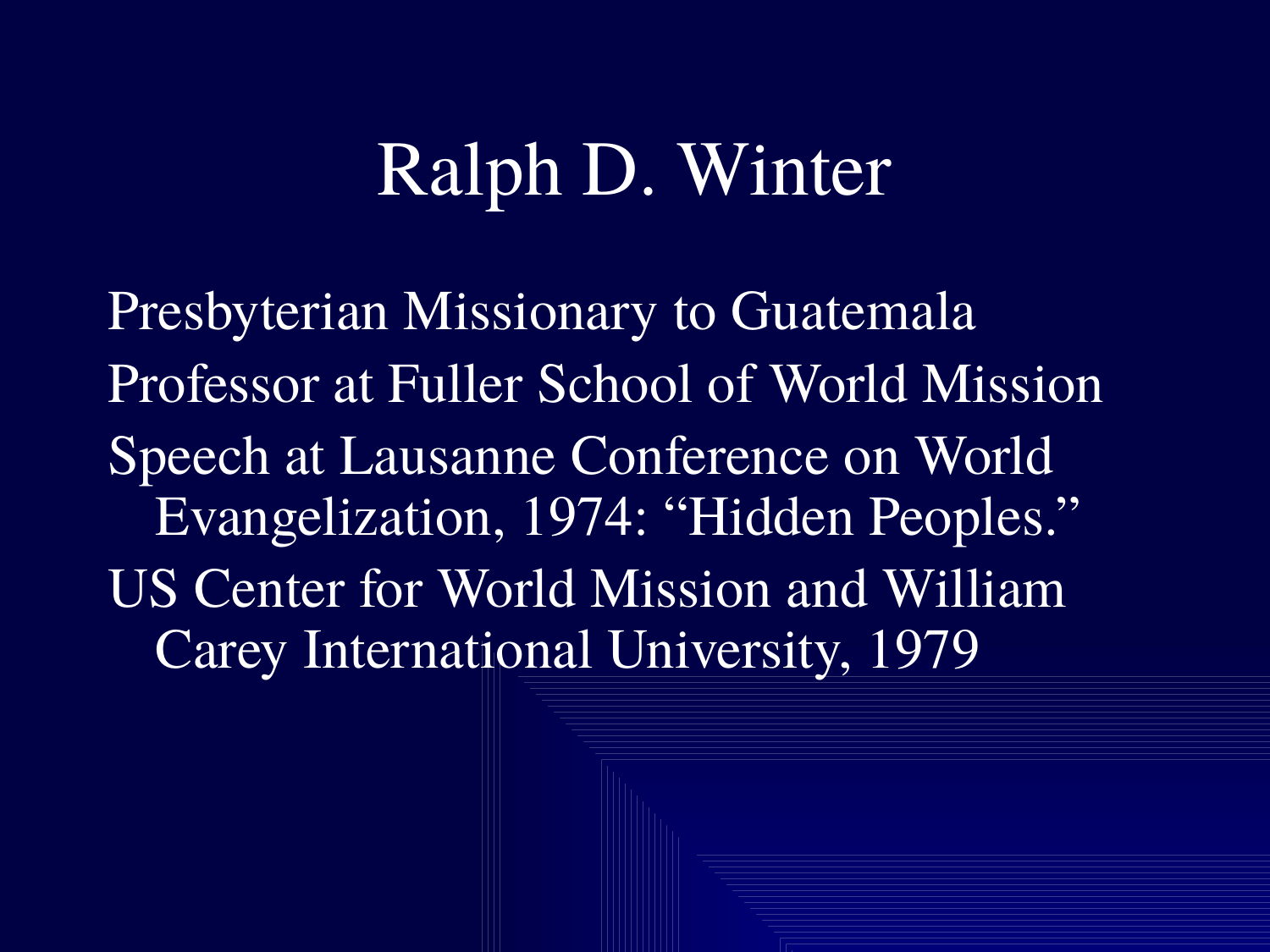

# Ralph D. Winter
Presbyterian Missionary to Guatemala
Professor at Fuller School of World Mission
Speech at Lausanne Conference on World Evangelization, 1974: “Hidden Peoples.”
US Center for World Mission and William Carey International University, 1979